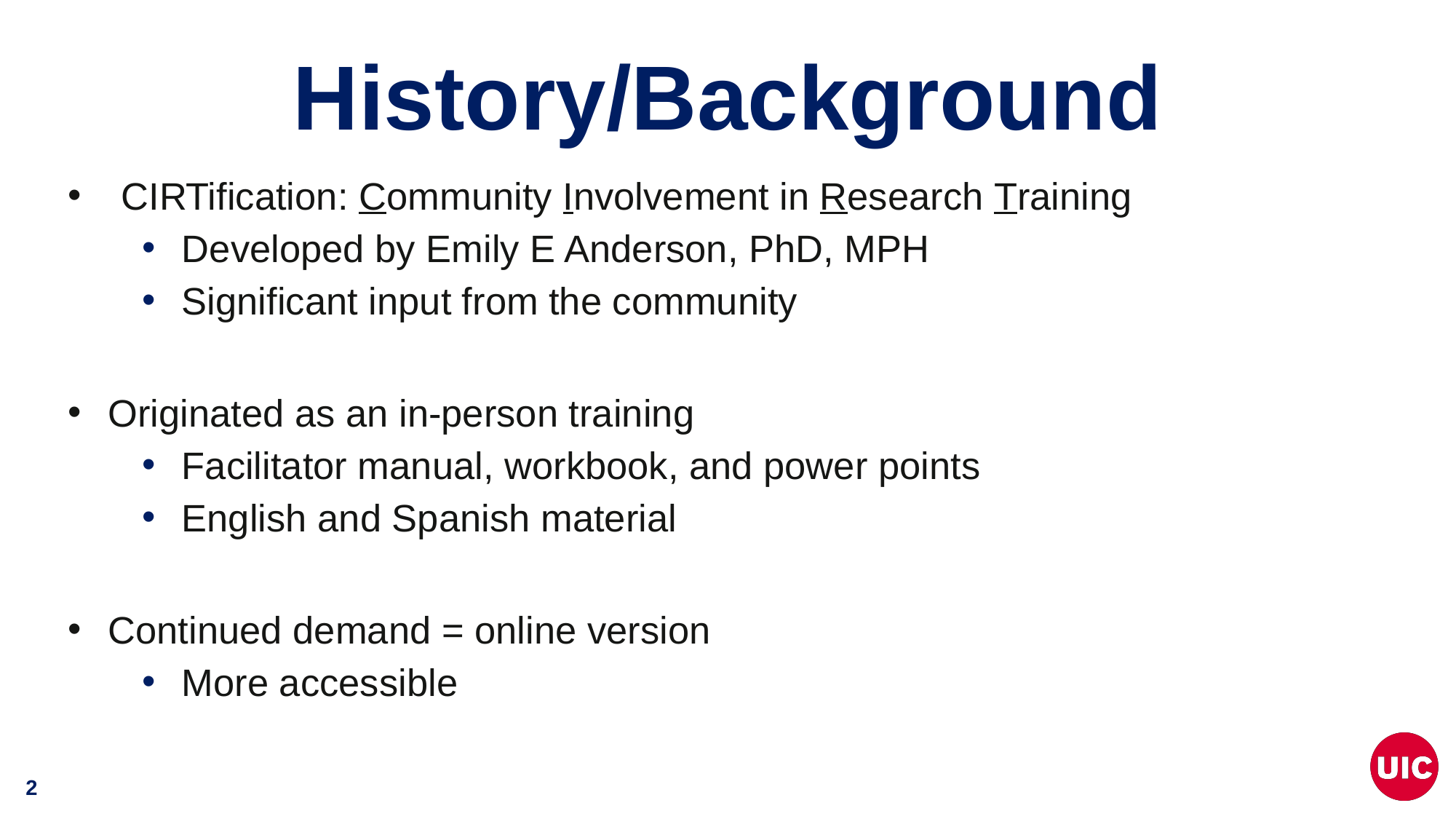

# History/Background
CIRTification: Community Involvement in Research Training
Developed by Emily E Anderson, PhD, MPH
Significant input from the community

Originated as an in-person training
Facilitator manual, workbook, and power points
English and Spanish material

Continued demand = online version
More accessible